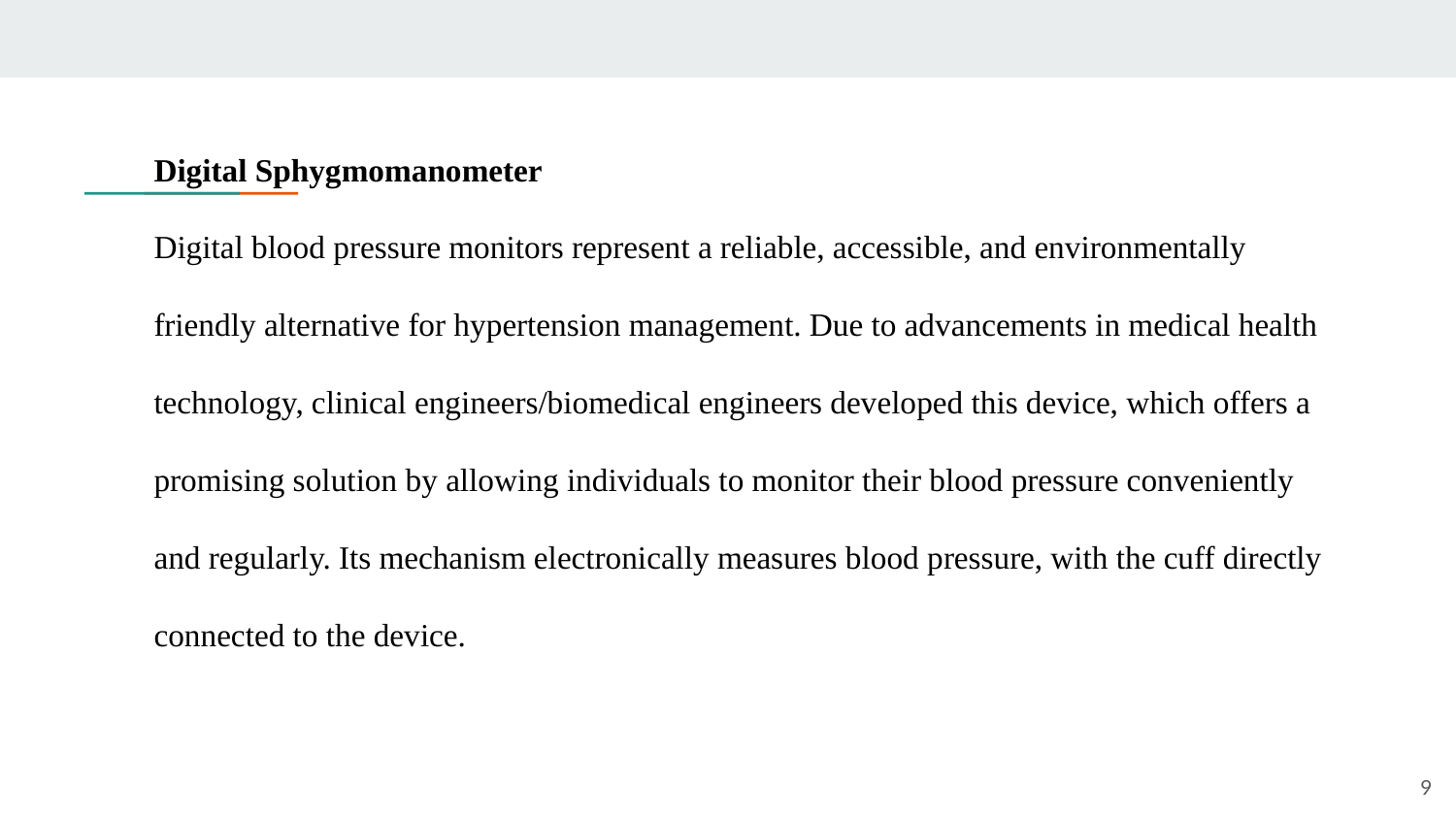

Digital Sphygmomanometer
Digital blood pressure monitors represent a reliable, accessible, and environmentally friendly alternative for hypertension management. Due to advancements in medical health technology, clinical engineers/biomedical engineers developed this device, which offers a promising solution by allowing individuals to monitor their blood pressure conveniently and regularly. Its mechanism electronically measures blood pressure, with the cuff directly connected to the device.

9